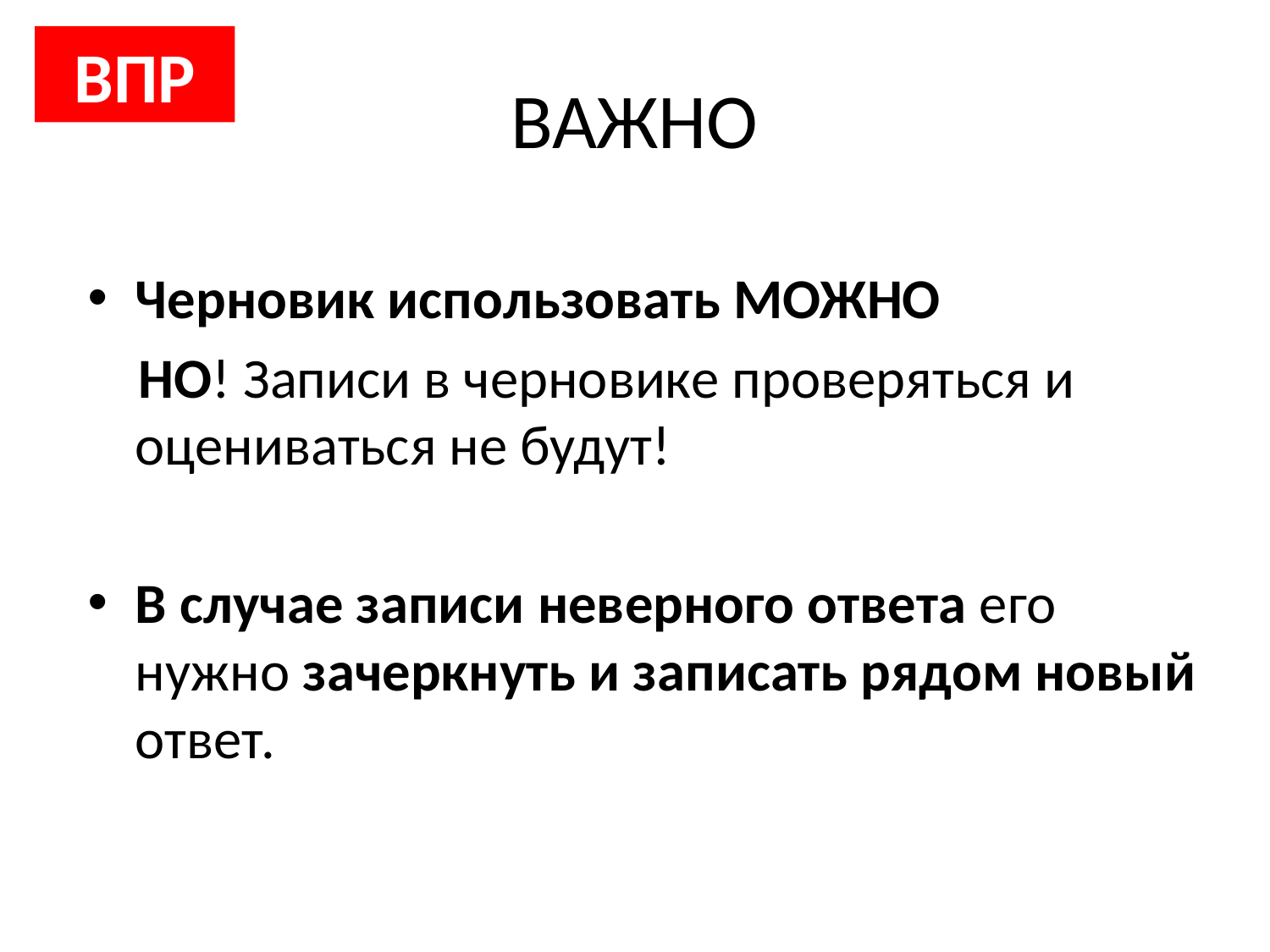

ВПР
# ВАЖНО
Черновик использовать МОЖНО
    НО! Записи в черновике проверяться и оцениваться не будут!

В случае записи неверного ответа его нужно зачеркнуть и записать рядом новый ответ.